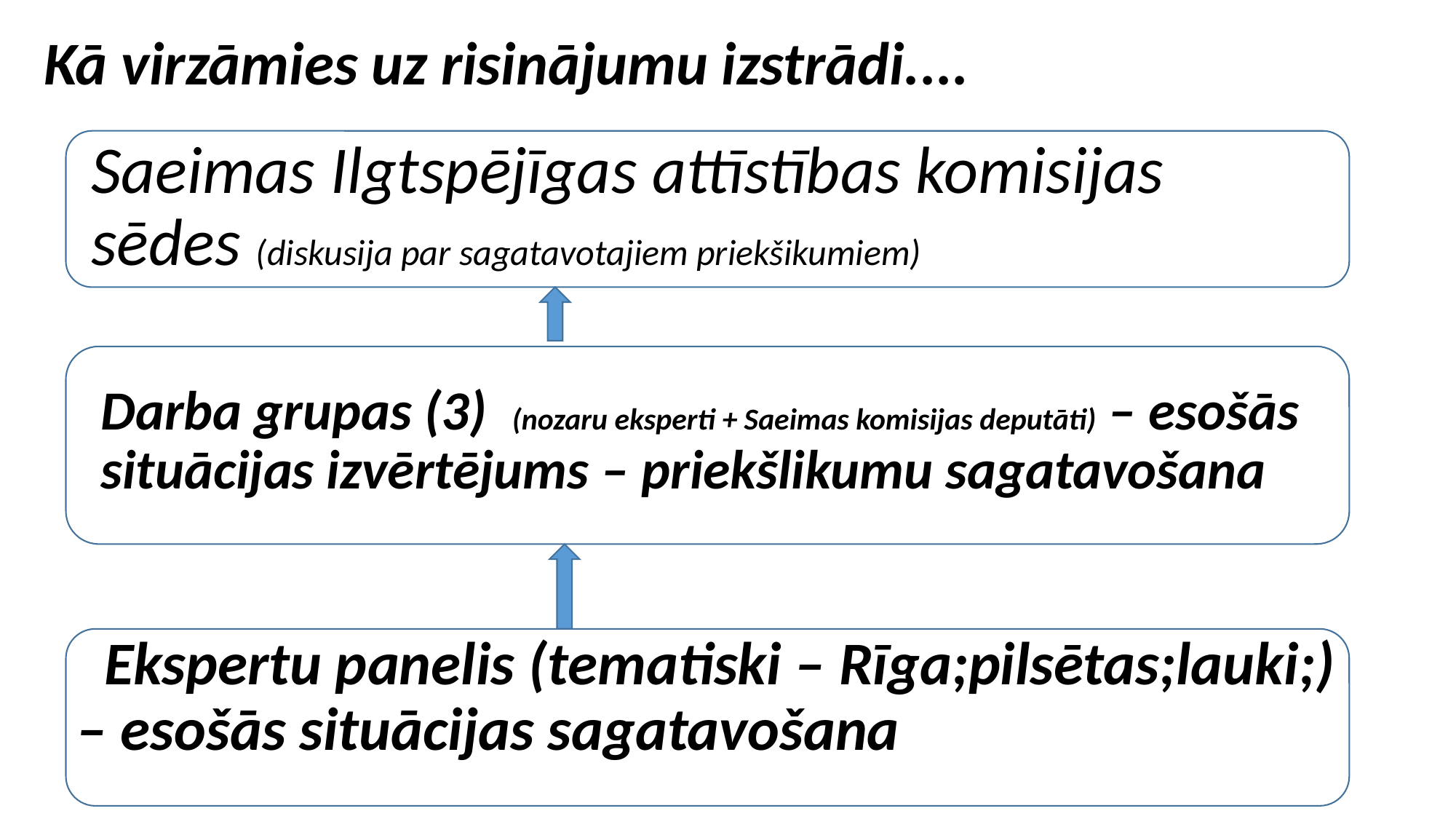

Kā virzāmies uz risinājumu izstrādi....
# Saeimas Ilgtspējīgas attīstības komisijas sēdes (diskusija par sagatavotajiem priekšikumiem)

Darba grupas (3)  (nozaru eksperti + Saeimas komisijas deputāti) – esošās situācijas izvērtējums – priekšlikumu sagatavošana

  Ekspertu panelis (tematiski – Rīga;pilsētas;lauki;) – esošās situācijas sagatavošana